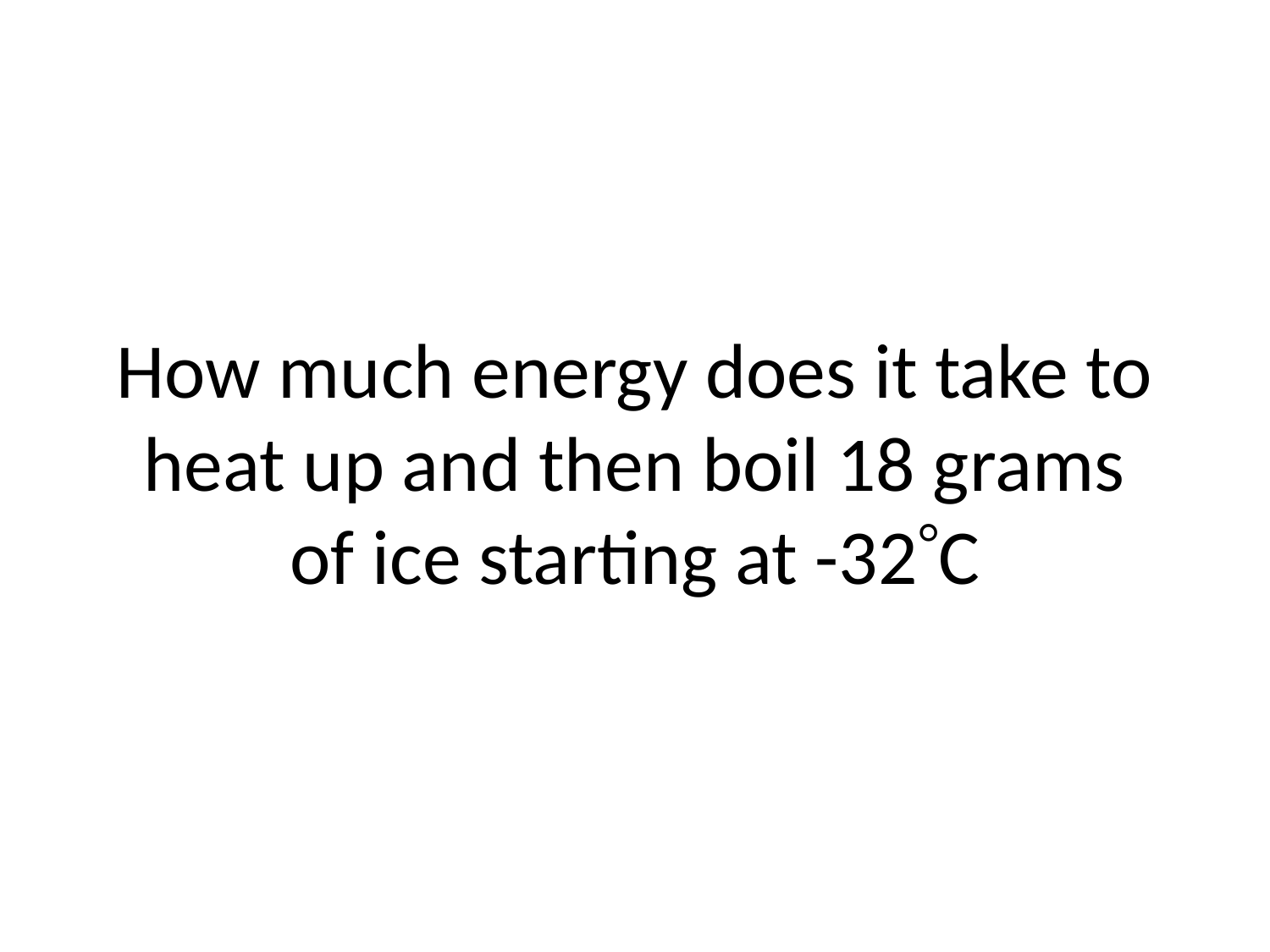

# How much energy does it take to heat up and then boil 18 grams of ice starting at -32°C